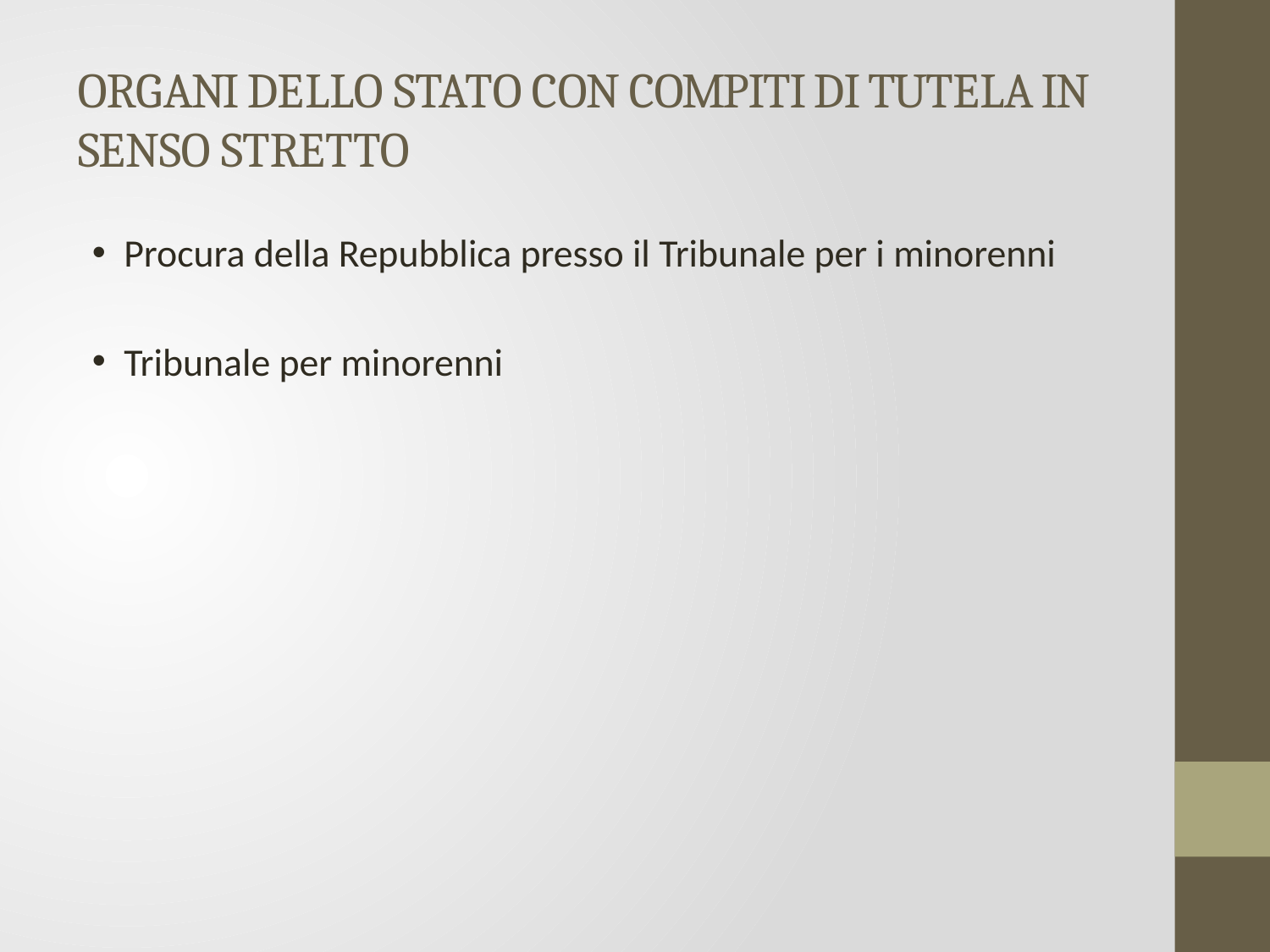

# ORGANI DELLO STATO CON COMPITI DI TUTELA IN SENSO STRETTO
Procura della Repubblica presso il Tribunale per i minorenni

Tribunale per minorenni